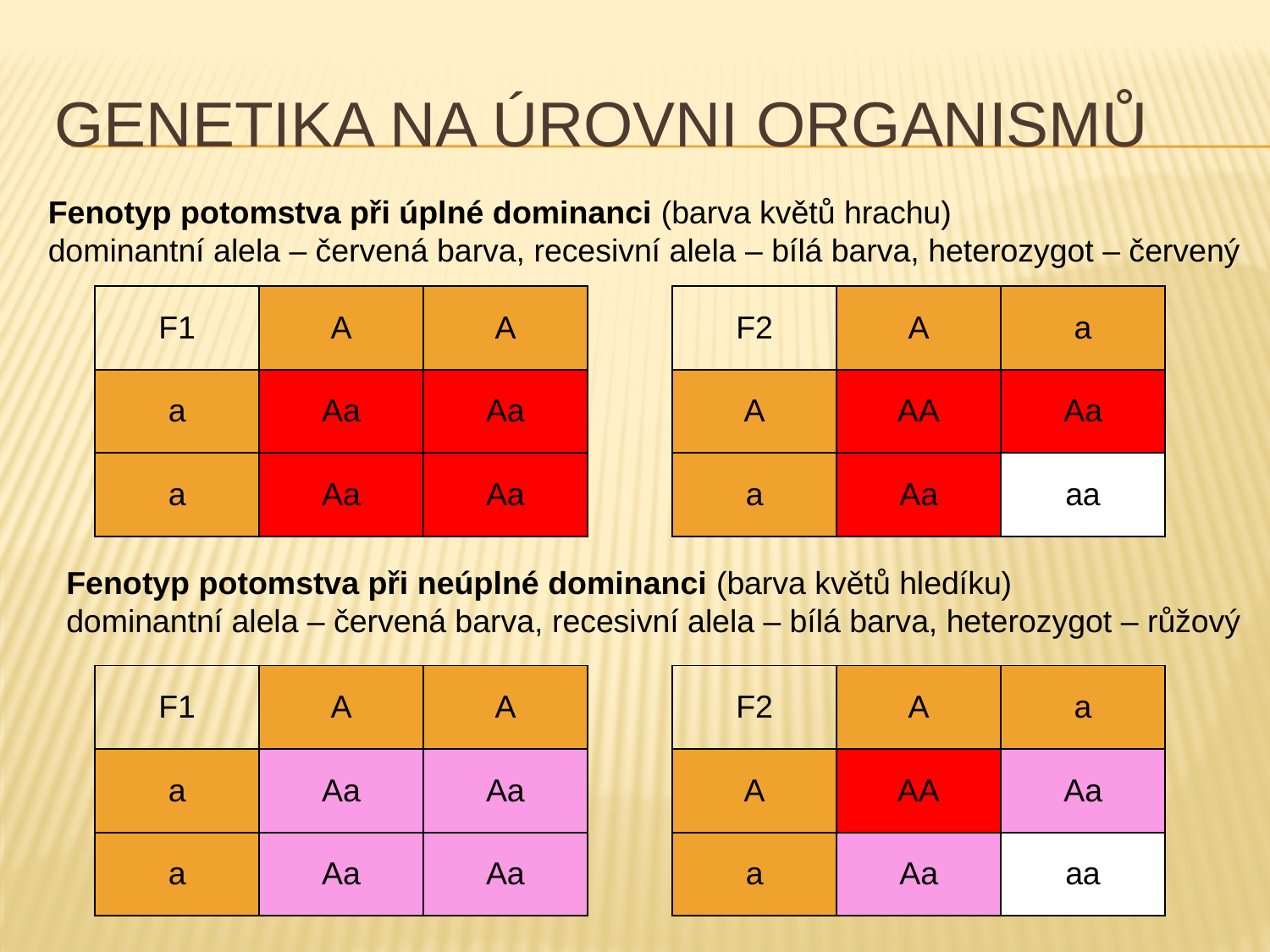

# genetika na úrovni organismů
Fenotyp potomstva při úplné dominanci (barva květů hrachu)
dominantní alela – červená barva, recesivní alela – bílá barva, heterozygot – červený
| F1 | A | A |
| --- | --- | --- |
| a | Aa | Aa |
| a | Aa | Aa |
| F2 | A | a |
| --- | --- | --- |
| A | AA | Aa |
| a | Aa | aa |
Fenotyp potomstva při neúplné dominanci (barva květů hledíku)
dominantní alela – červená barva, recesivní alela – bílá barva, heterozygot – růžový
| F1 | A | A |
| --- | --- | --- |
| a | Aa | Aa |
| a | Aa | Aa |
| F2 | A | a |
| --- | --- | --- |
| A | AA | Aa |
| a | Aa | aa |